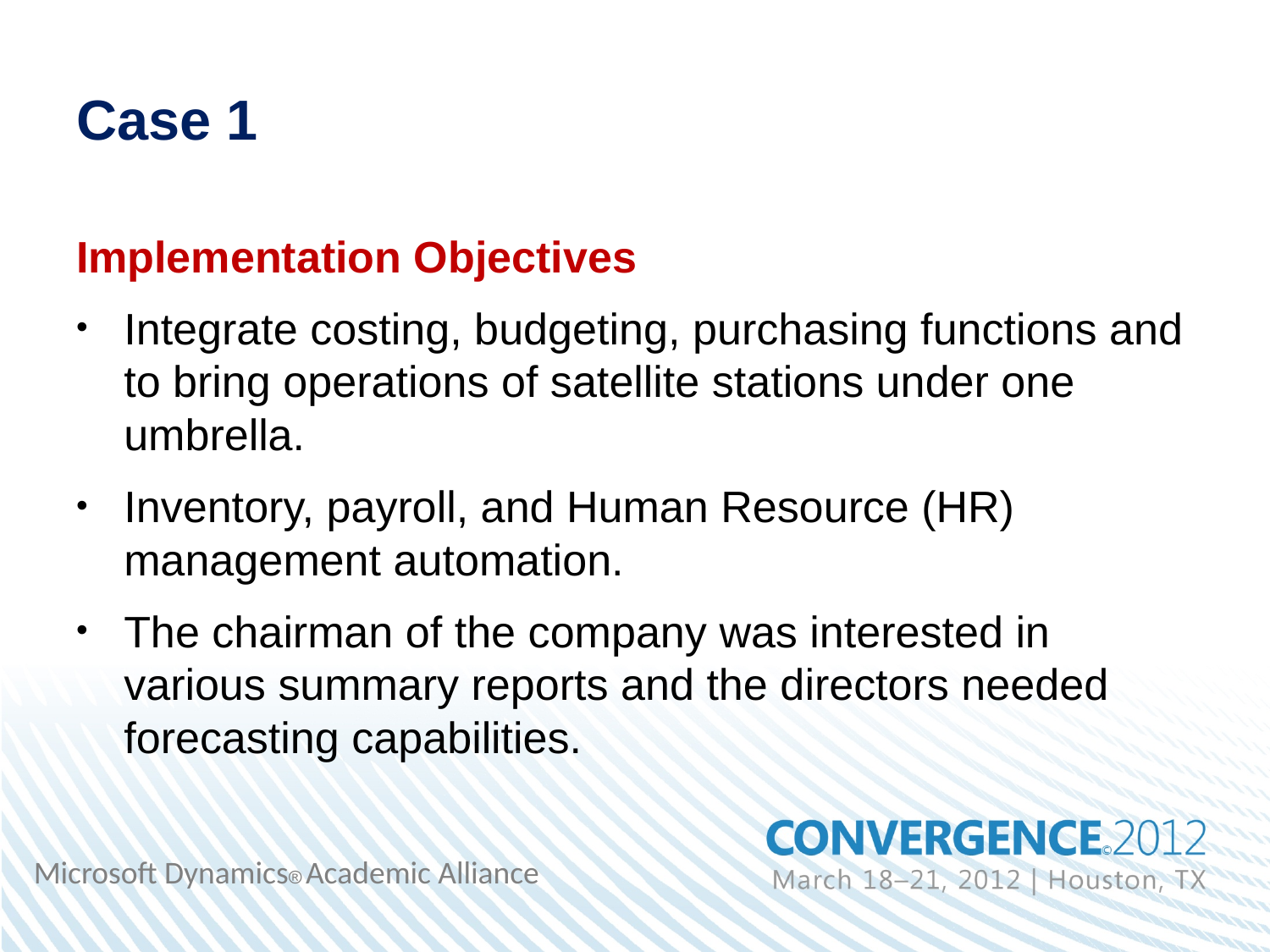

# Case 1
Implementation Objectives
Integrate costing, budgeting, purchasing functions and to bring operations of satellite stations under one umbrella.
Inventory, payroll, and Human Resource (HR) management automation.
The chairman of the company was interested in various summary reports and the directors needed forecasting capabilities.